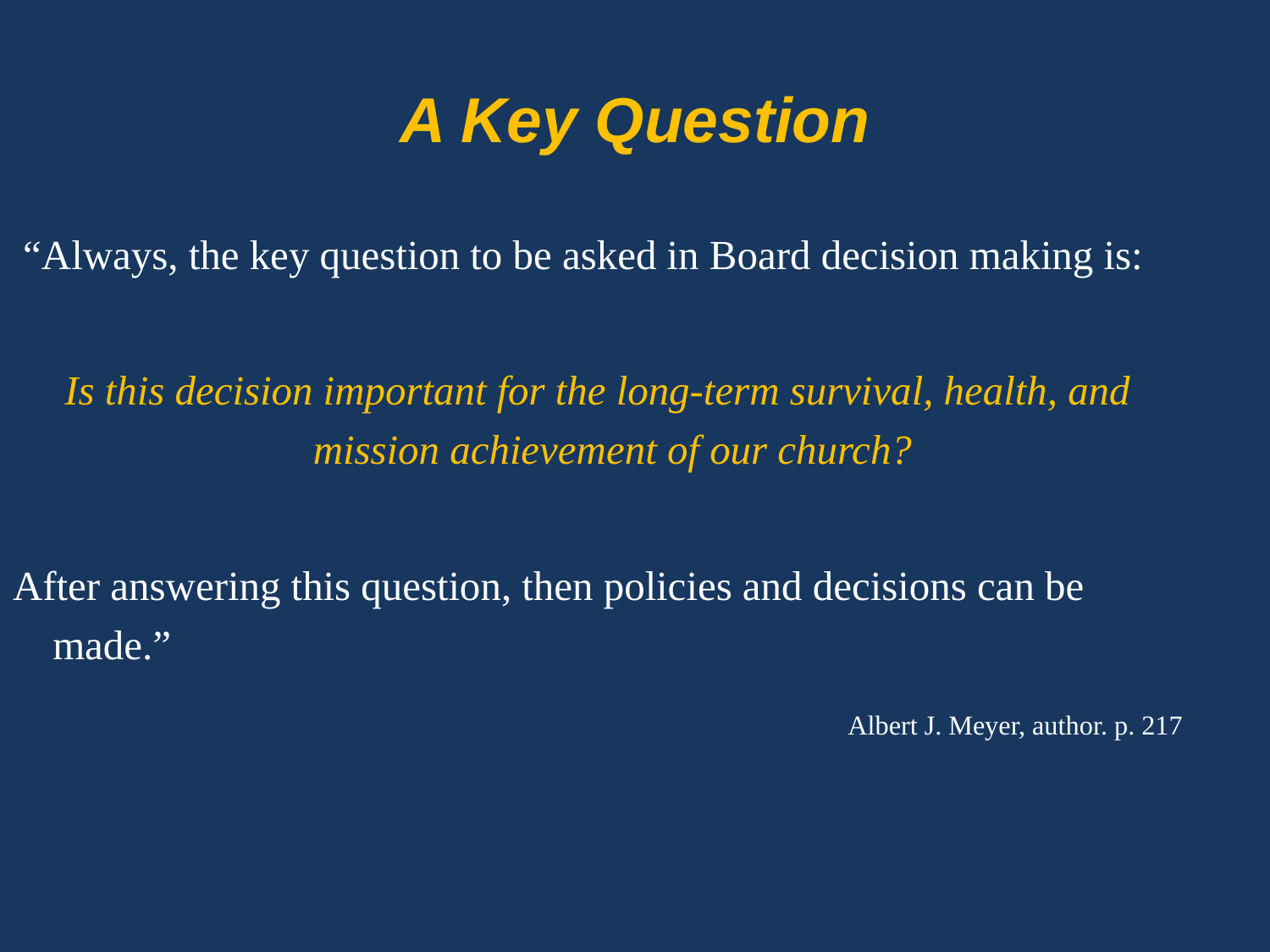

# A Key Question
 “Always, the key question to be asked in Board decision making is:

Is this decision important for the long-term survival, health, and mission achievement of our church?

After answering this question, then policies and decisions can be made.”

    Albert J. Meyer, author. p. 217